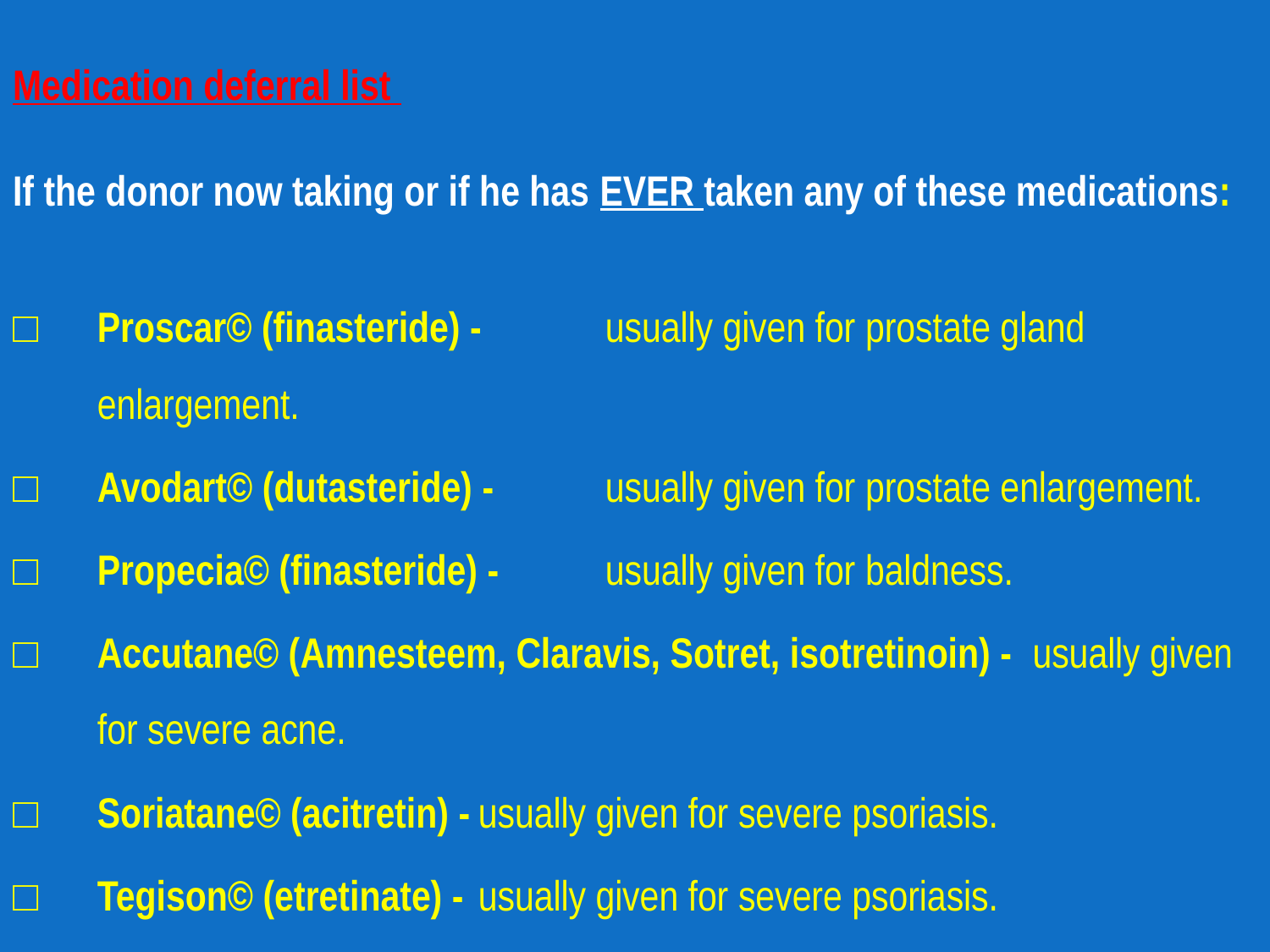

Medication deferral list

If the donor now taking or if he has EVER taken any of these medications:

□	Proscar© (finasteride) -	usually given for prostate gland enlargement.
□	Avodart© (dutasteride) -	usually given for prostate enlargement.
□	Propecia© (finasteride) -	usually given for baldness.
□	Accutane© (Amnesteem, Claravis, Sotret, isotretinoin) -  usually given for severe acne.
□	Soriatane© (acitretin) -	usually given for severe psoriasis.
□	Tegison© (etretinate) -	usually given for severe psoriasis.